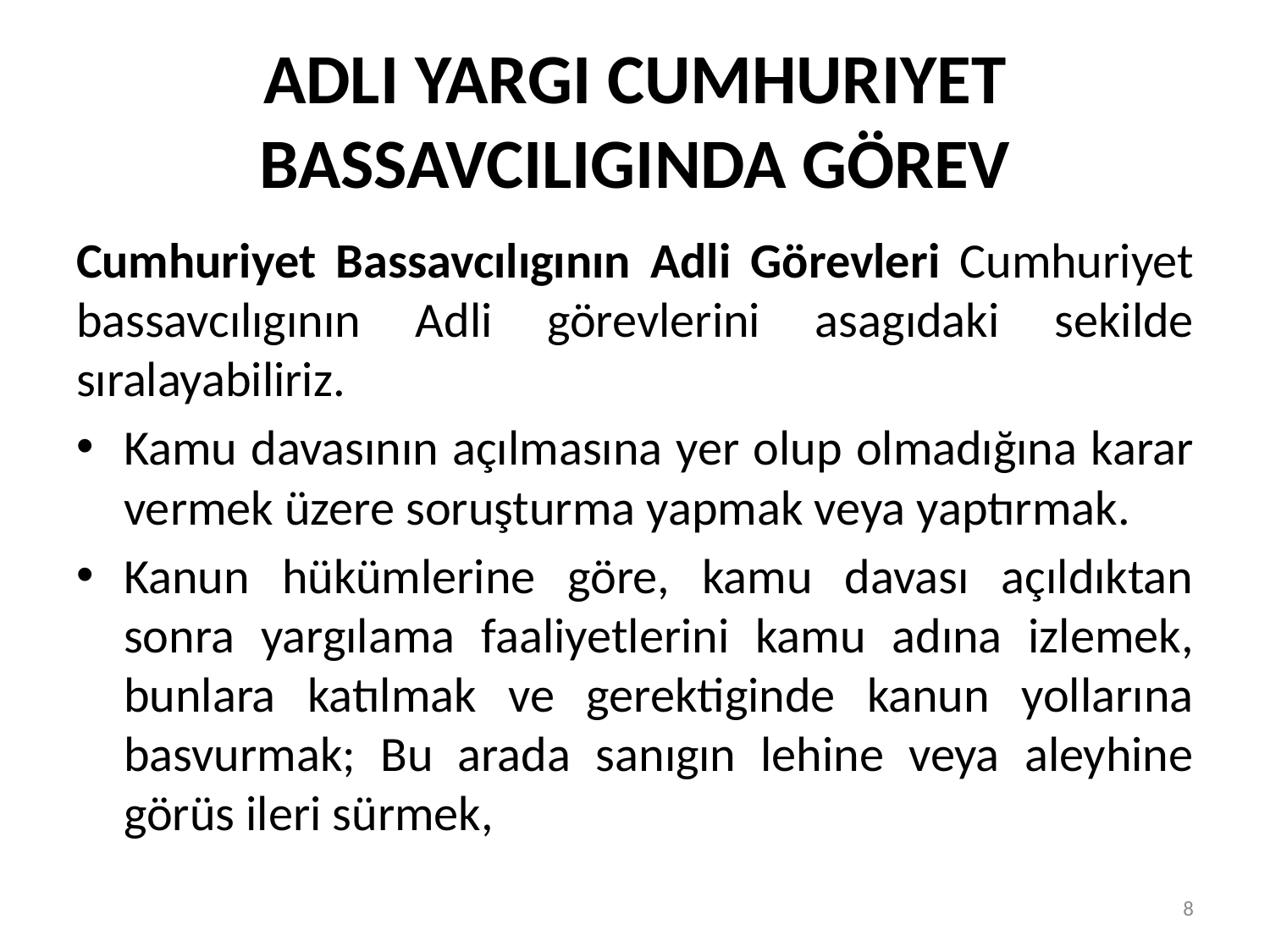

# ADLI YARGI CUMHURIYET BASSAVCILIGINDA GÖREV
Cumhuriyet Bassavcılıgının Adli Görevleri Cumhuriyet bassavcılıgının Adli görevlerini asagıdaki sekilde sıralayabiliriz.
Kamu davasının açılmasına yer olup olmadığına karar vermek üzere soruşturma yapmak veya yaptırmak.
Kanun hükümlerine göre, kamu davası açıldıktan sonra yargılama faaliyetlerini kamu adına izlemek, bunlara katılmak ve gerektiginde kanun yollarına basvurmak; Bu arada sanıgın lehine veya aleyhine görüs ileri sürmek,

8